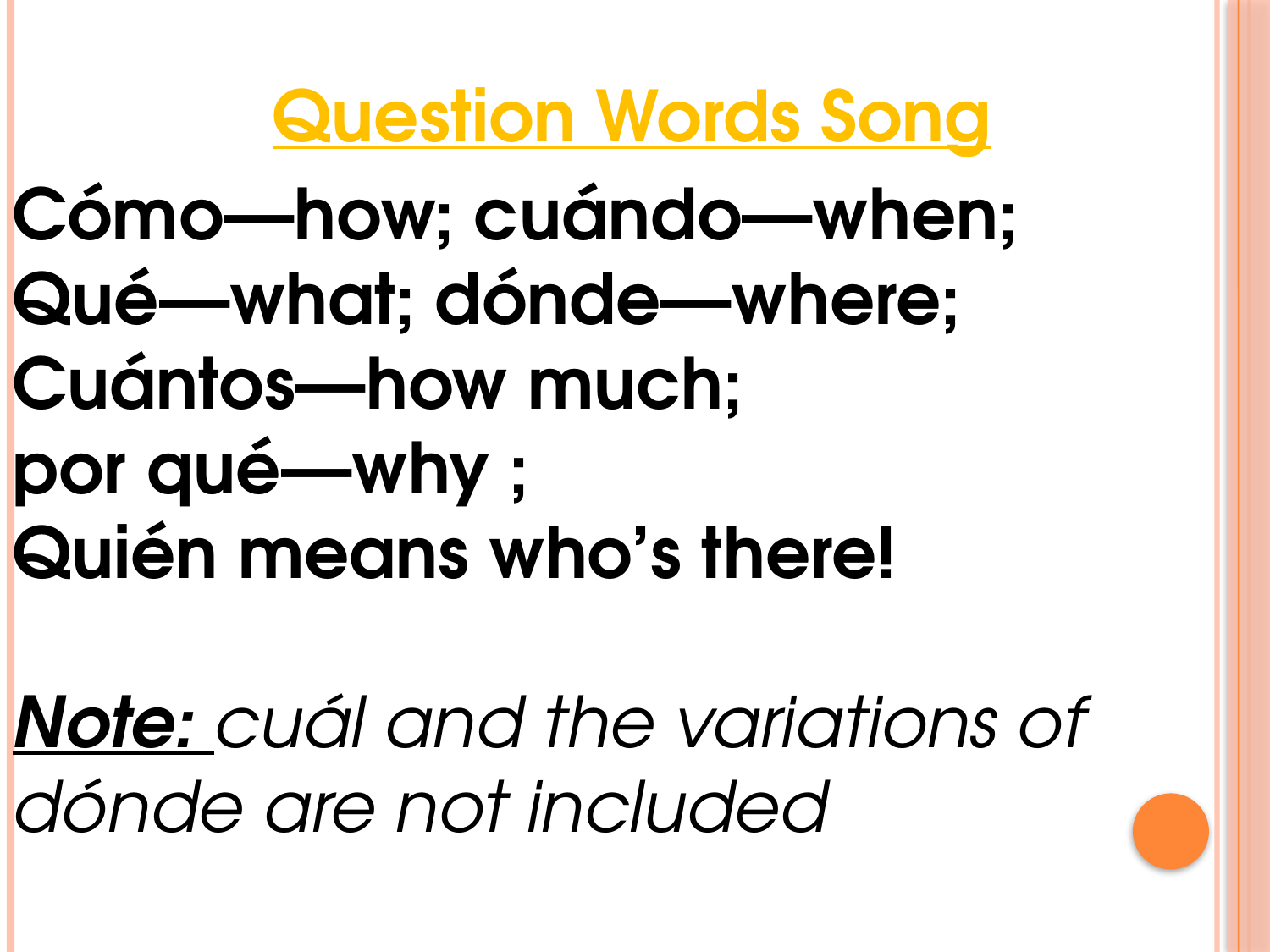

Question Words Song
Cómo—how; cuándo—when;
Qué—what; dónde—where;
Cuántos—how much;
por qué—why ;
Quién means who’s there!

Note: cuál and the variations of dónde are not included